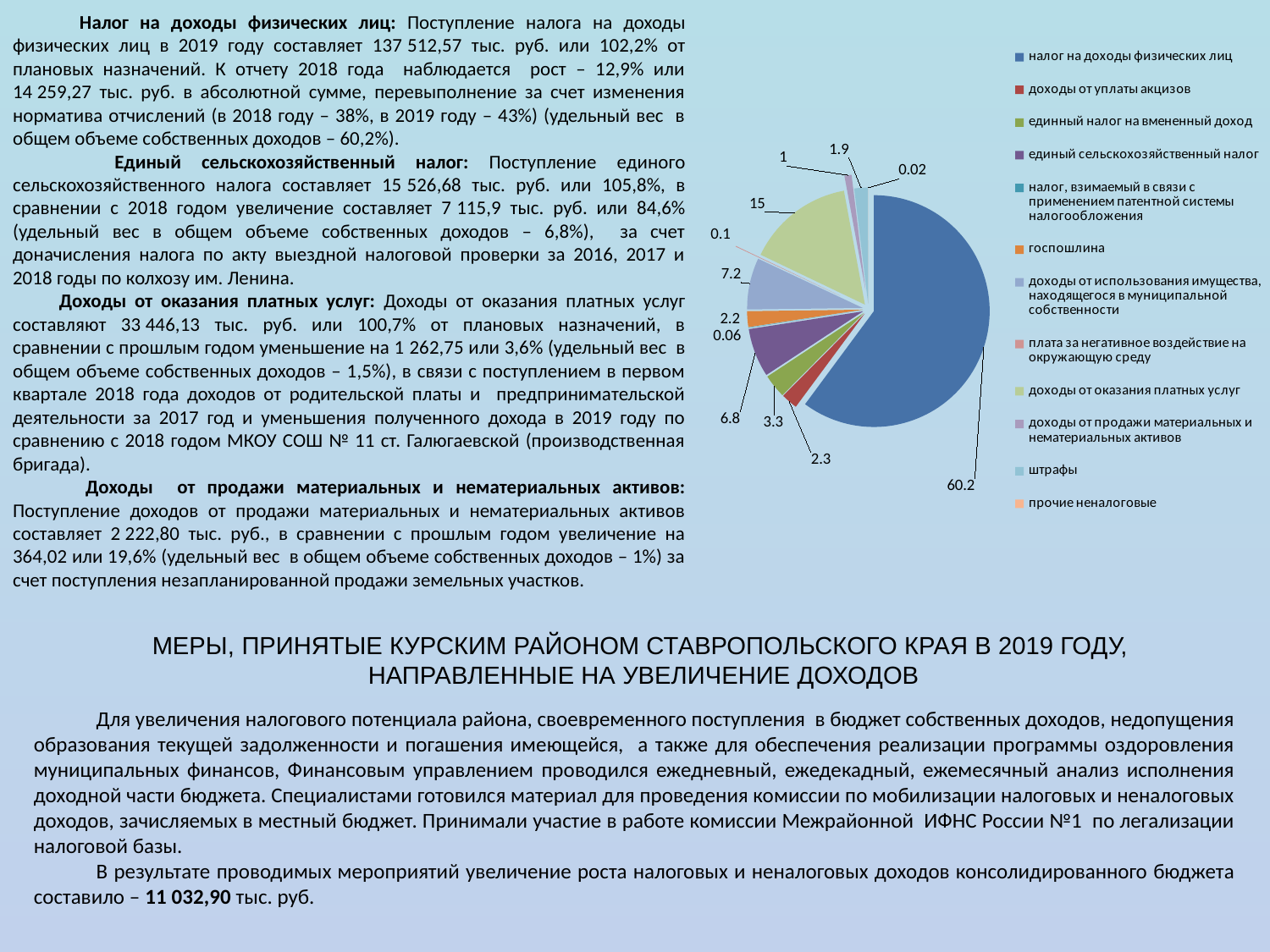

Налог на доходы физических лиц: Поступление налога на доходы физических лиц в 2019 году составляет 137 512,57 тыс. руб. или 102,2% от плановых назначений. К отчету 2018 года  наблюдается  рост – 12,9% или 14 259,27 тыс. руб. в абсолютной сумме, перевыполнение за счет изменения норматива отчислений (в 2018 году – 38%, в 2019 году – 43%) (удельный вес  в общем объеме собственных доходов – 60,2%).
     Единый сельскохозяйственный налог: Поступление единого сельскохозяйственного налога составляет 15 526,68 тыс. руб. или 105,8%, в сравнении с 2018 годом увеличение составляет 7 115,9 тыс. руб. или 84,6% (удельный вес в общем объеме собственных доходов – 6,8%),  за счет доначисления налога по акту выездной налоговой проверки за 2016, 2017 и 2018 годы по колхозу им. Ленина.
     Доходы от оказания платных услуг: Доходы от оказания платных услуг составляют 33 446,13 тыс. руб. или 100,7% от плановых назначений, в сравнении с прошлым годом уменьшение на 1 262,75 или 3,6% (удельный вес  в общем объеме собственных доходов – 1,5%), в связи с поступлением в первом квартале 2018 года доходов от родительской платы и  предпринимательской деятельности за 2017 год и уменьшения полученного дохода в 2019 году по сравнению с 2018 годом МКОУ СОШ № 11 ст. Галюгаевской (производственная бригада).
      Доходы  от продажи материальных и нематериальных активов: Поступление доходов от продажи материальных и нематериальных активов составляет 2 222,80 тыс. руб., в сравнении с прошлым годом увеличение на 364,02 или 19,6% (удельный вес  в общем объеме собственных доходов – 1%) за счет поступления незапланированной продажи земельных участков.

### Chart

| Category | Продажи |
|---|---|
| налог на доходы физических лиц | 60.2 |
| доходы от уплаты акцизов | 2.3 |
| единный налог на вмененный доход | 3.3 |
| единый сельскохозяйственный налог | 6.8 |
| налог, взимаемый в связи с применением патентной системы налогообложения | 0.06000000000000003 |
| госпошлина | 2.2 |
| доходы от использования имущества, находящегося в муниципальной собственности | 7.2 |
| плата за негативное воздействие на окружающую среду | 0.1 |
| доходы от оказания платных услуг | 15.0 |
| доходы от продажи материальных и нематериальных активов | 1.0 |
| штрафы | 1.9000000000000001 |
| прочие неналоговые | 0.02000000000000001 |
МЕРЫ, ПРИНЯТЫЕ КУРСКИМ РАЙОНОМ СТАВРОПОЛЬСКОГО КРАЯ В 2019 ГОДУ,
 НАПРАВЛЕННЫЕ НА УВЕЛИЧЕНИЕ ДОХОДОВ
Для увеличения налогового потенциала района, своевременного поступления  в бюджет собственных доходов, недопущения образования текущей задолженности и погашения имеющейся,  а также для обеспечения реализации программы оздоровления муниципальных финансов, Финансовым управлением проводился ежедневный, ежедекадный, ежемесячный анализ исполнения доходной части бюджета. Специалистами готовился материал для проведения комиссии по мобилизации налоговых и неналоговых доходов, зачисляемых в местный бюджет. Принимали участие в работе комиссии Межрайонной  ИФНС России №1  по легализации налоговой базы.
В результате проводимых мероприятий увеличение роста налоговых и неналоговых доходов консолидированного бюджета составило – 11 032,90 тыс. руб.